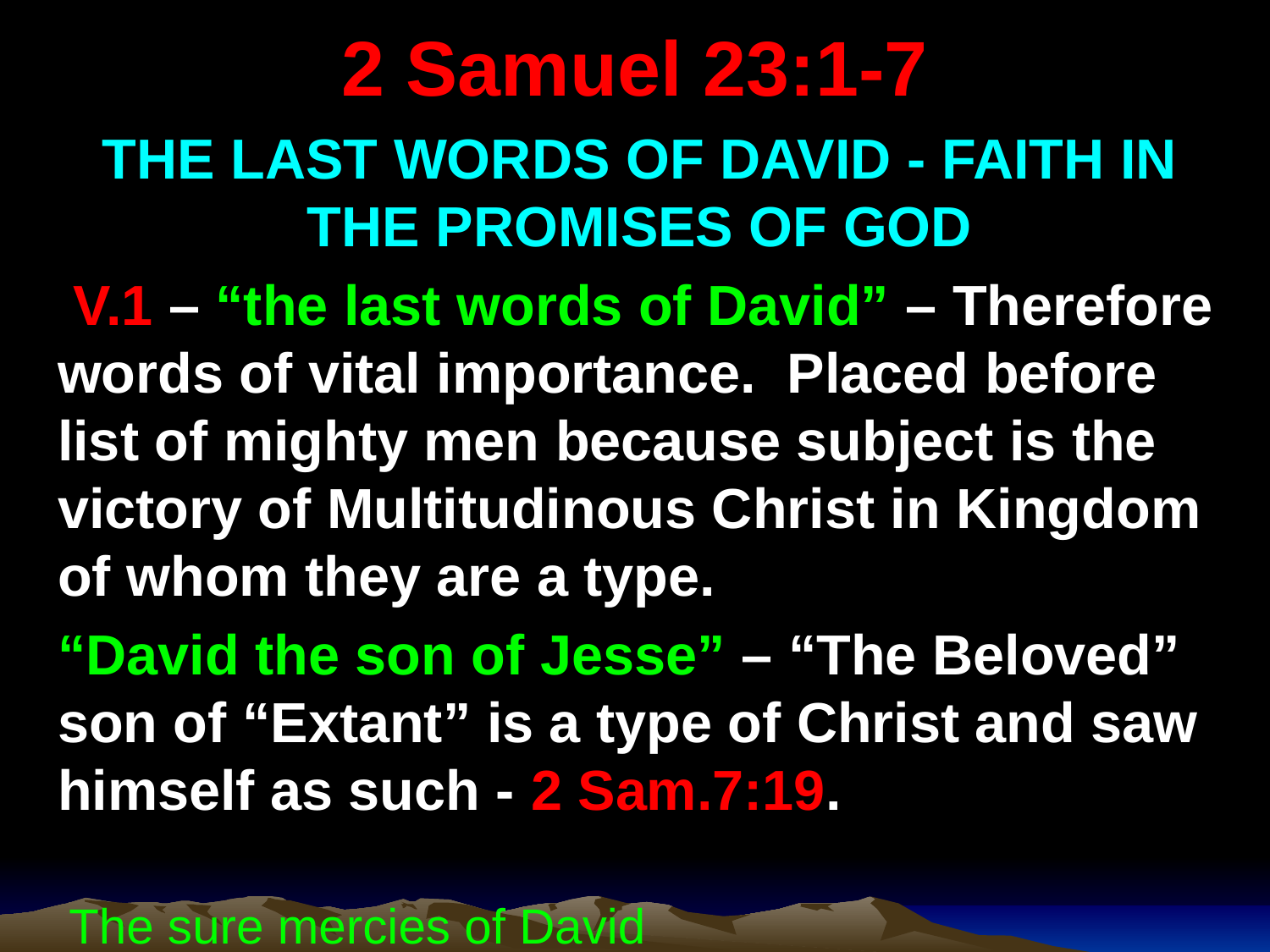

# 2 Samuel 23:1-7
THE LAST WORDS OF DAVID - FAITH IN THE PROMISES OF GOD
 V.1 – “the last words of David” – Therefore words of vital importance.  Placed before list of mighty men because subject is the victory of Multitudinous Christ in Kingdom of whom they are a type.
“David the son of Jesse” – “The Beloved” son of “Extant” is a type of Christ and saw himself as such - 2 Sam.7:19.
The sure mercies of David